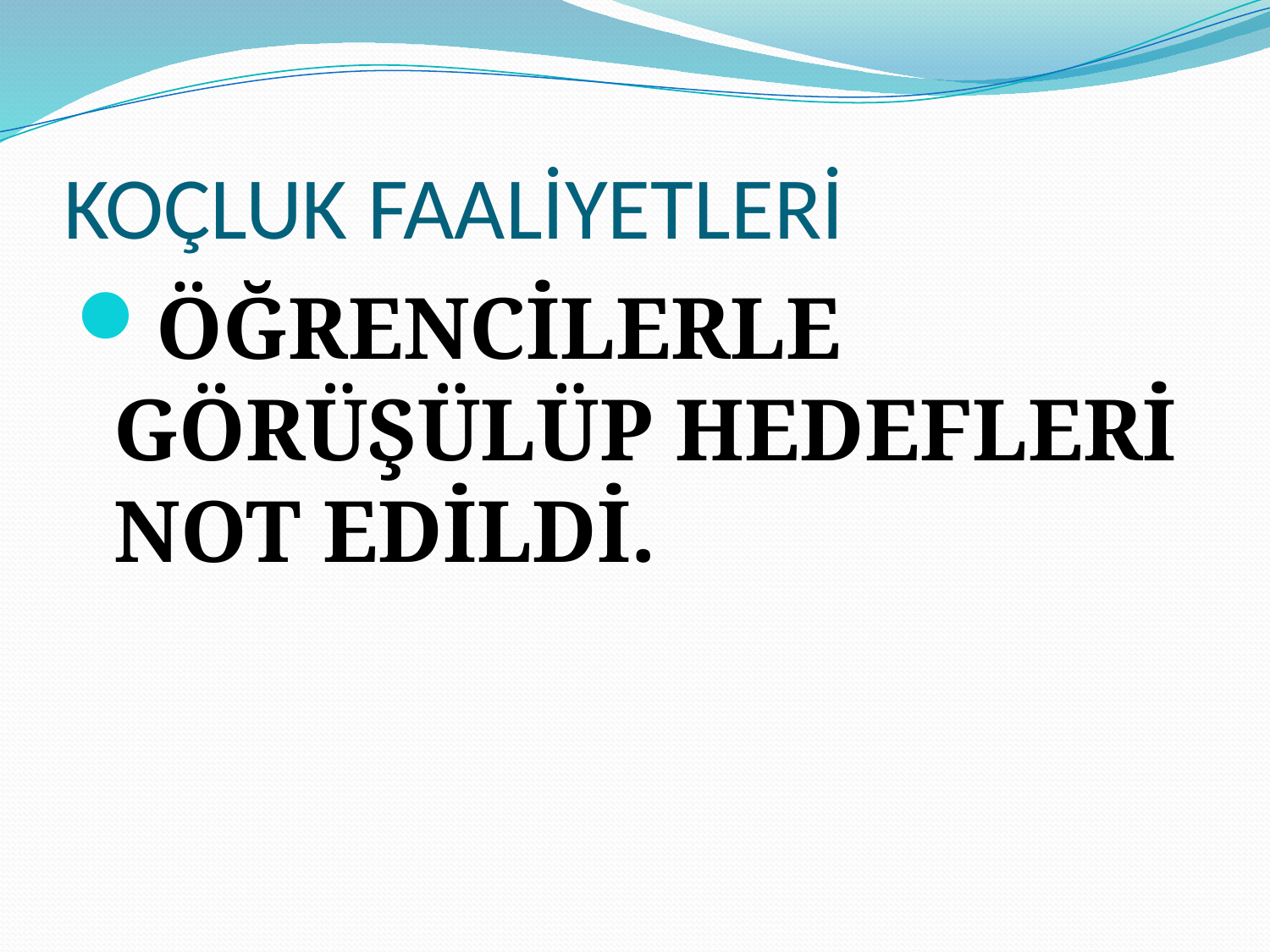

# KOÇLUK FAALİYETLERİ
ÖĞRENCİLERLE GÖRÜŞÜLÜP HEDEFLERİ NOT EDİLDİ.